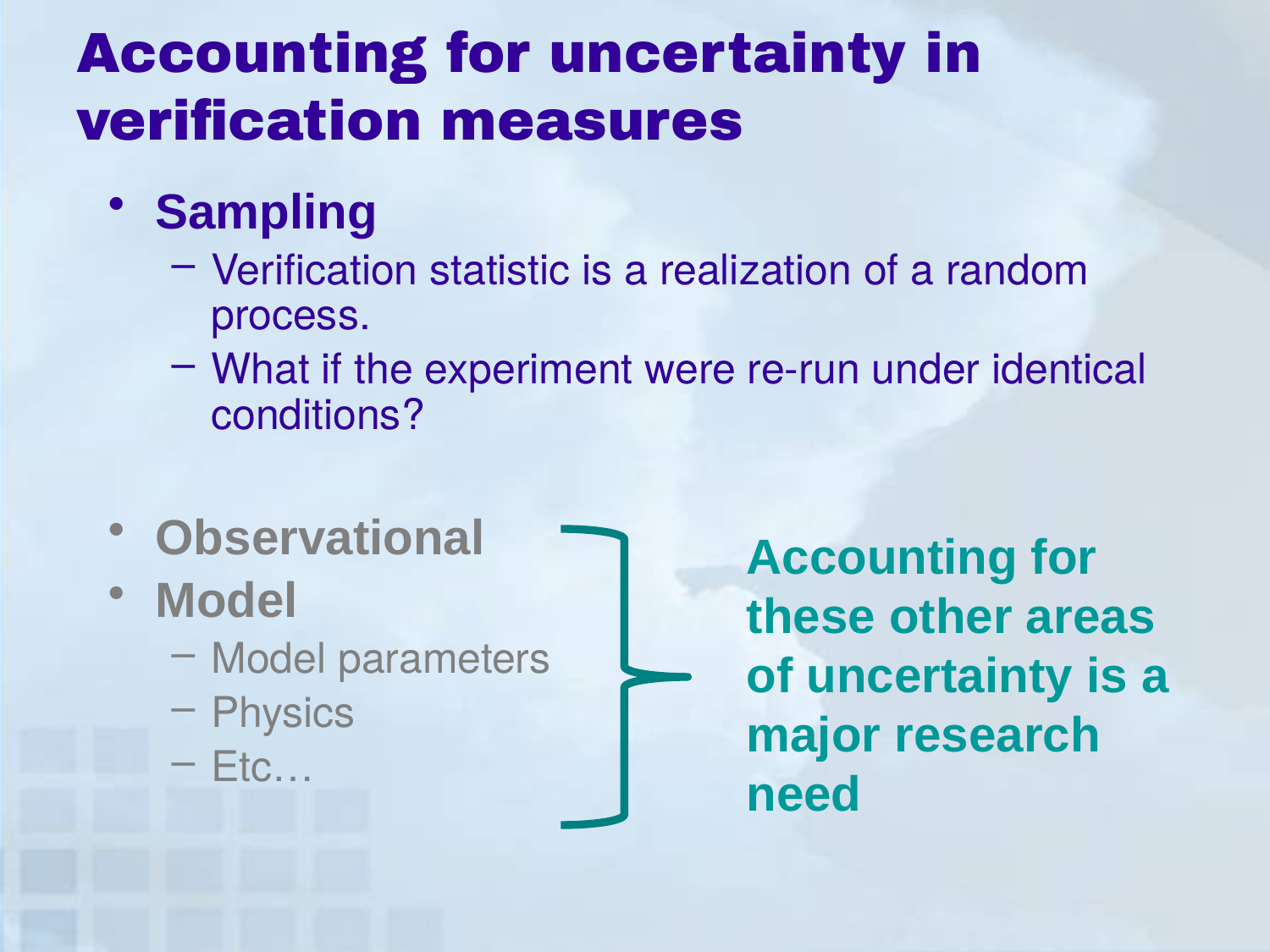

# Accounting for uncertainty in verification measures
Sampling
Verification statistic is a realization of a random process.
What if the experiment were re-run under identical conditions?

Observational
Model
Model parameters
Physics
Etc…

Accounting for these other areas of uncertainty is a major research need